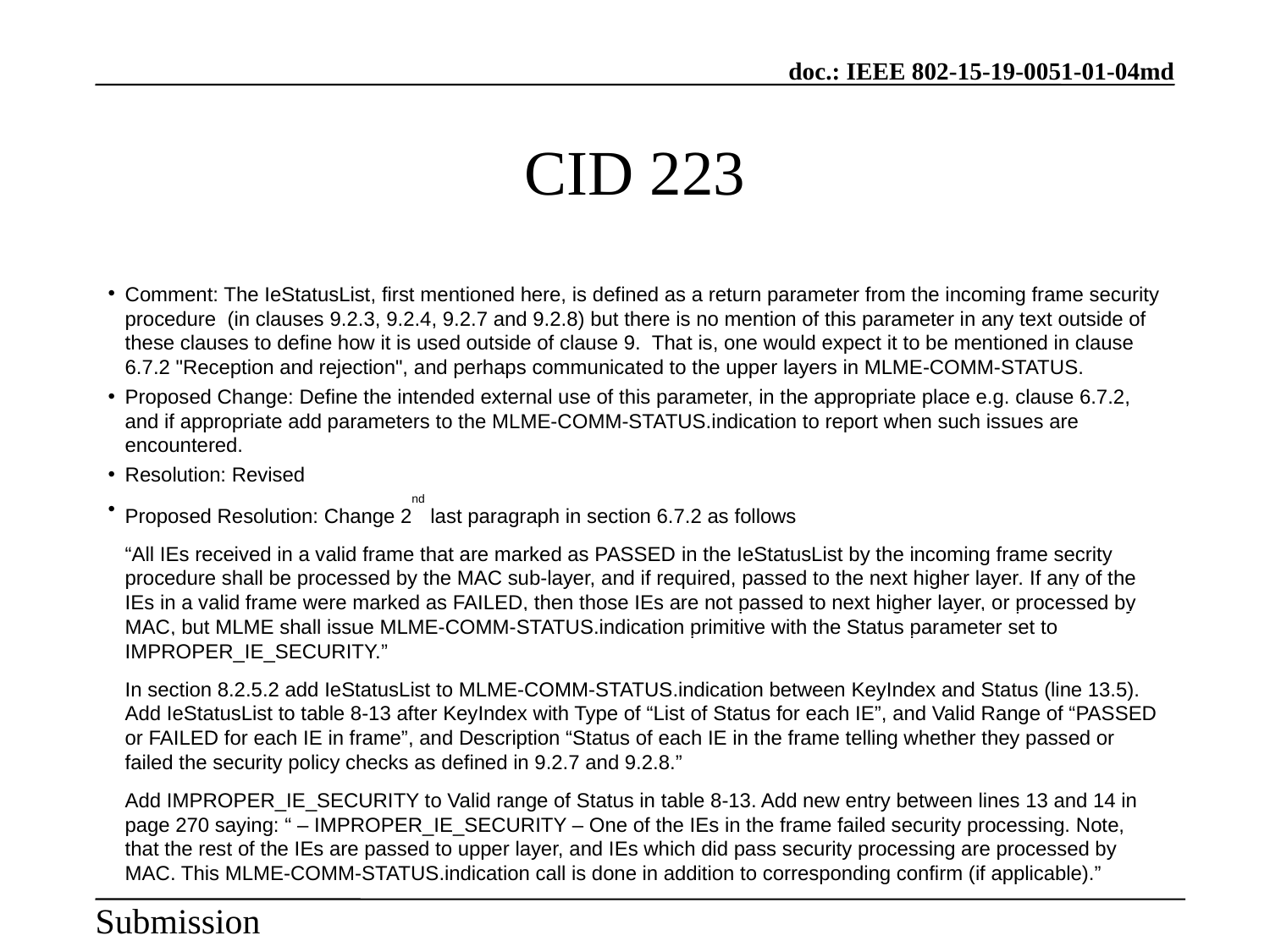

CID 223
Comment: The IeStatusList, first mentioned here, is defined as a return parameter from the incoming frame security procedure  (in clauses 9.2.3, 9.2.4, 9.2.7 and 9.2.8) but there is no mention of this parameter in any text outside of these clauses to define how it is used outside of clause 9.  That is, one would expect it to be mentioned in clause 6.7.2 "Reception and rejection", and perhaps communicated to the upper layers in MLME-COMM-STATUS.
Proposed Change: Define the intended external use of this parameter, in the appropriate place e.g. clause 6.7.2, and if appropriate add parameters to the MLME-COMM-STATUS.indication to report when such issues are encountered.
Resolution: Revised
Proposed Resolution: Change 2nd last paragraph in section 6.7.2 as follows
“All IEs received in a valid frame that are marked as PASSED in the IeStatusList by the incoming frame secrity procedure shall be processed by the MAC sub-layer, and if required, passed to the next higher layer. If any of the IEs in a valid frame were marked as FAILED, then those IEs are not passed to next higher layer, or processed by MAC, but MLME shall issue MLME-COMM-STATUS.indication primitive with the Status parameter set to IMPROPER_IE_SECURITY.”
In section 8.2.5.2 add IeStatusList to MLME-COMM-STATUS.indication between KeyIndex and Status (line 13.5).  Add IeStatusList to table 8-13 after KeyIndex with Type of “List of Status for each IE”, and Valid Range of “PASSED or FAILED for each IE in frame”, and Description “Status of each IE in the frame telling whether they passed or failed the security policy checks as defined in 9.2.7 and 9.2.8.”
Add IMPROPER_IE_SECURITY to Valid range of Status in table 8-13. Add new entry between lines 13 and 14 in page 270 saying: “ – IMPROPER_IE_SECURITY – One of the IEs in the frame failed security processing. Note, that the rest of the IEs are passed to upper layer, and IEs which did pass security processing are processed by MAC. This MLME-COMM-STATUS.indication call is done in addition to corresponding confirm (if applicable).”